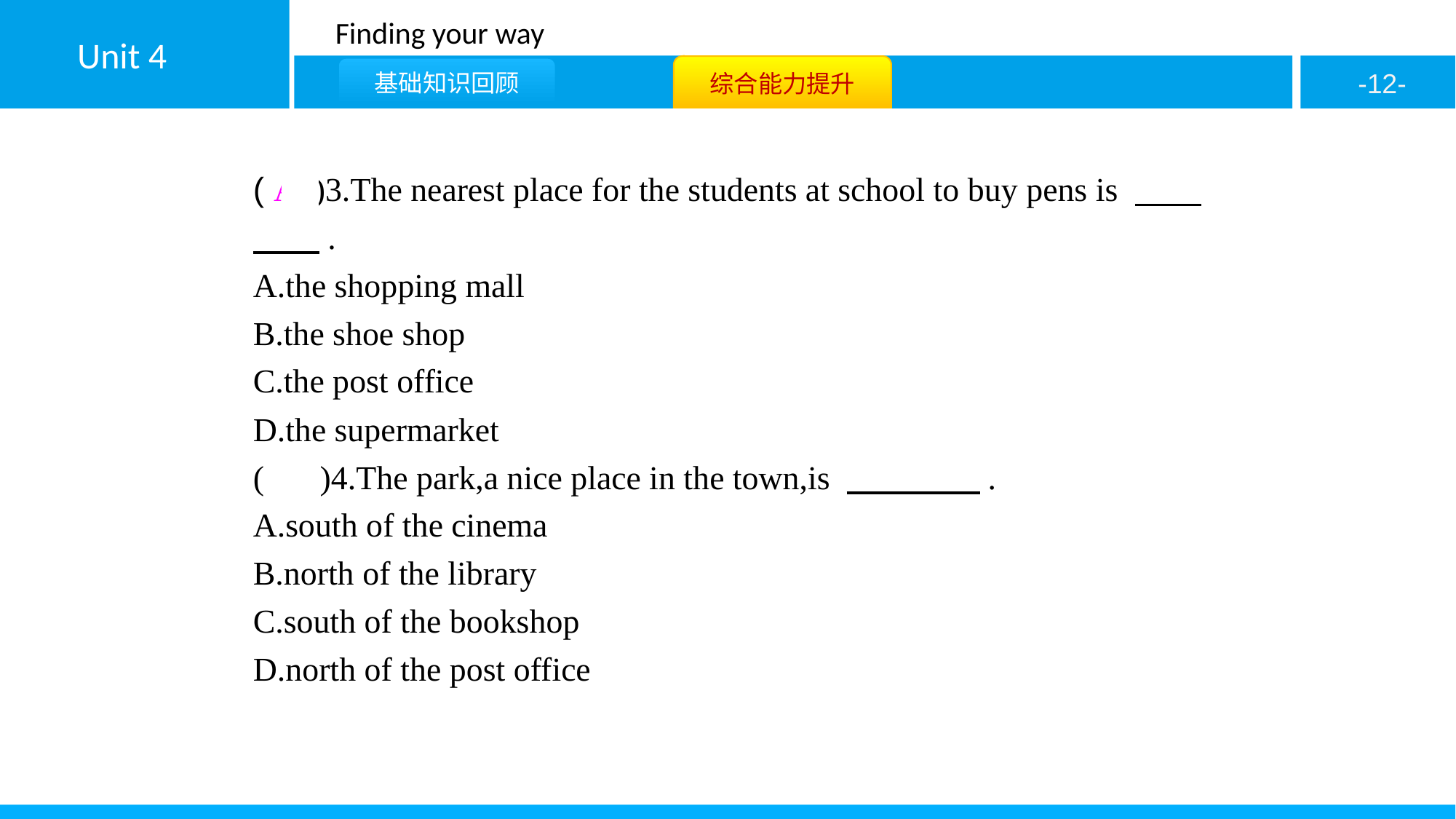

( A  )3.The nearest place for the students at school to buy pens is 　　　　.
A.the shopping mall
B.the shoe shop
C.the post office
D.the supermarket
(  C  )4.The park,a nice place in the town,is 　　　　.
A.south of the cinema
B.north of the library
C.south of the bookshop
D.north of the post office